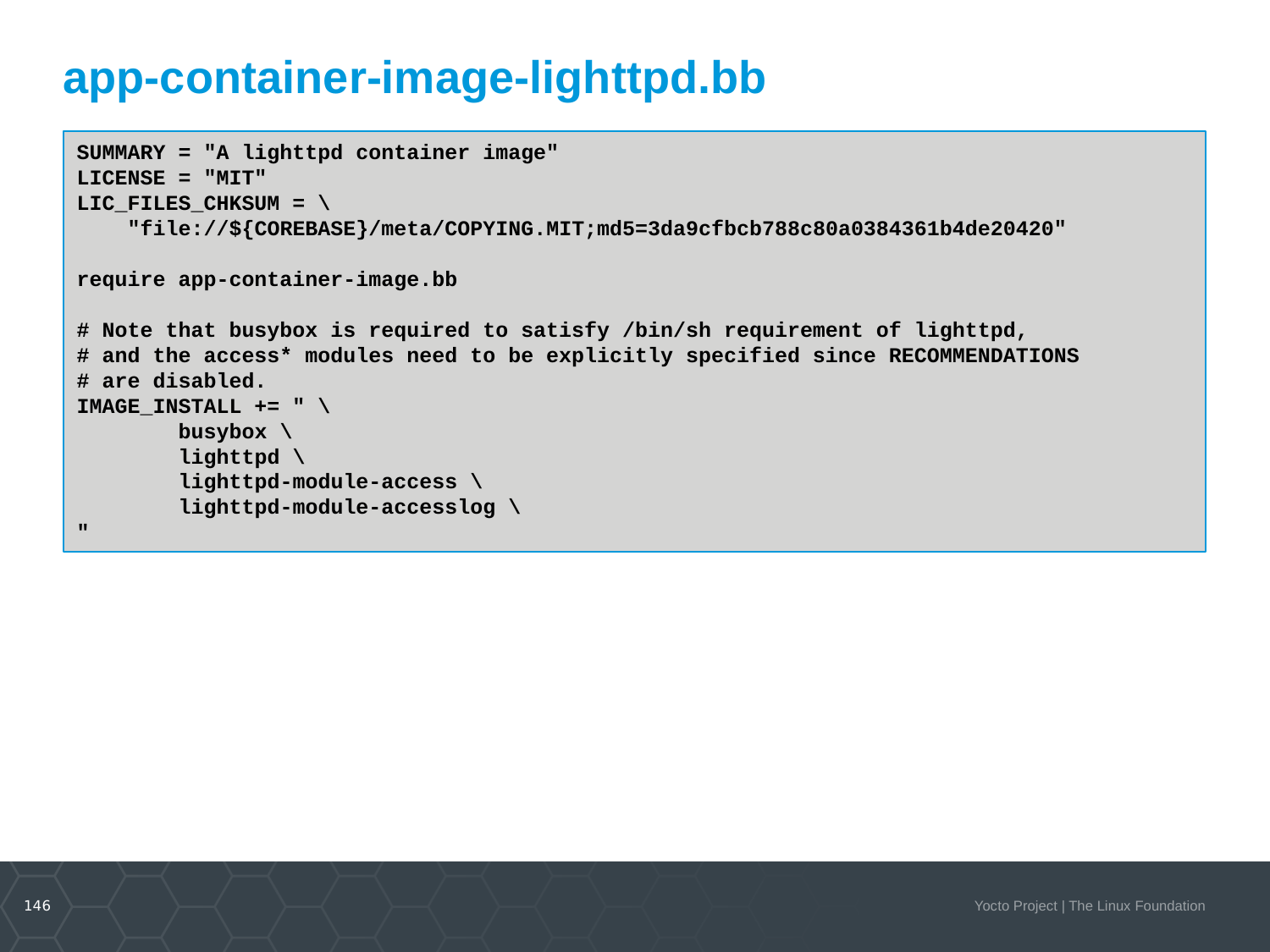

# app-container-image-lighttpd.bb
SUMMARY = "A lighttpd container image"
LICENSE = "MIT"
LIC_FILES_CHKSUM = \
    "file://${COREBASE}/meta/COPYING.MIT;md5=3da9cfbcb788c80a0384361b4de20420"
require app-container-image.bb
# Note that busybox is required to satisfy /bin/sh requirement of lighttpd,
# and the access* modules need to be explicitly specified since RECOMMENDATIONS
# are disabled.
IMAGE_INSTALL += " \
        busybox \
        lighttpd \
        lighttpd-module-access \
        lighttpd-module-accesslog \
"